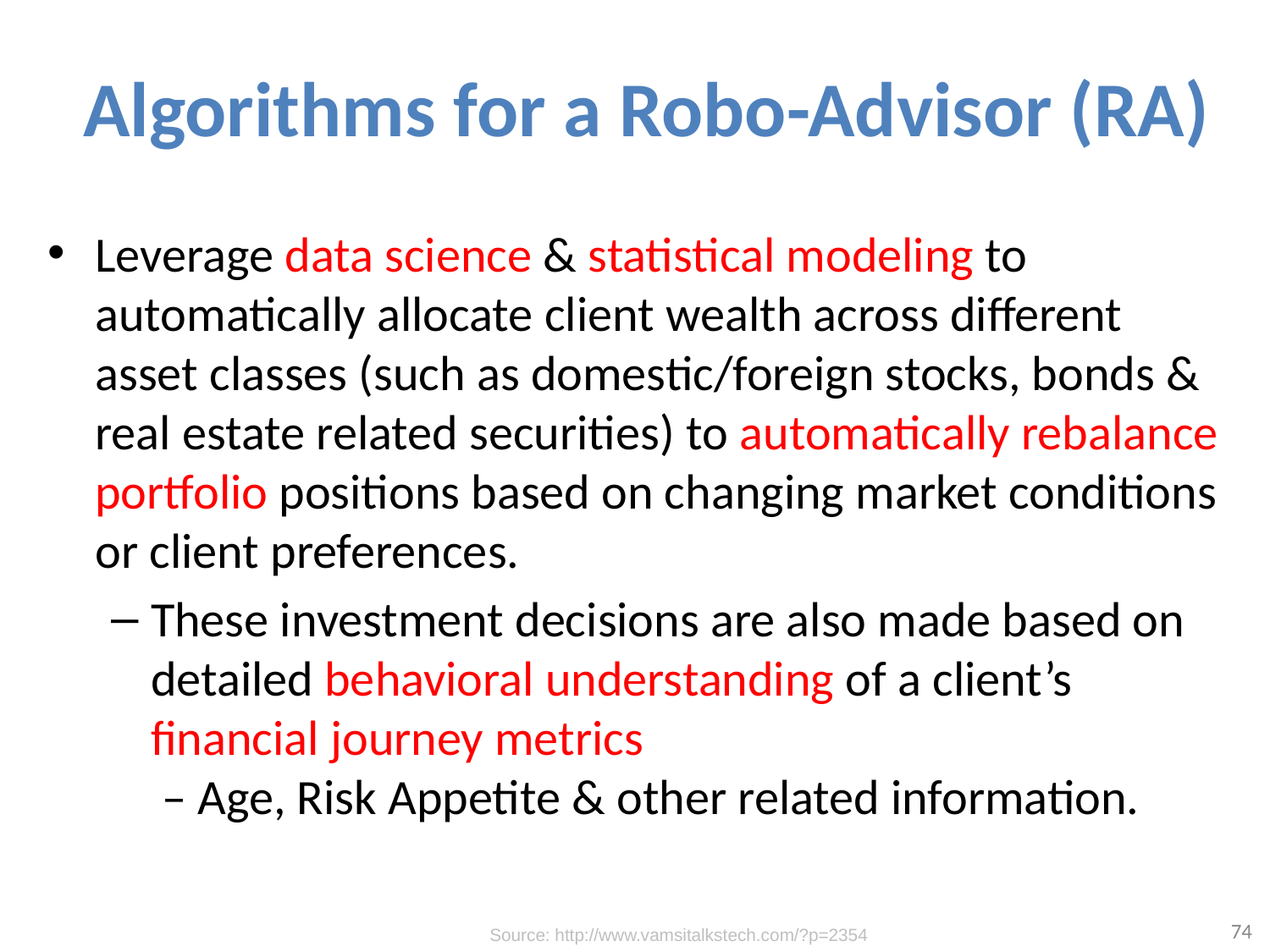

# Algorithms for a Robo-Advisor (RA)
Leverage data science & statistical modeling to automatically allocate client wealth across different asset classes (such as domestic/foreign stocks, bonds & real estate related securities) to automatically rebalance portfolio positions based on changing market conditions or client preferences.
These investment decisions are also made based on detailed behavioral understanding of a client’s financial journey metrics
 – Age, Risk Appetite & other related information.
74
Source: http://www.vamsitalkstech.com/?p=2354